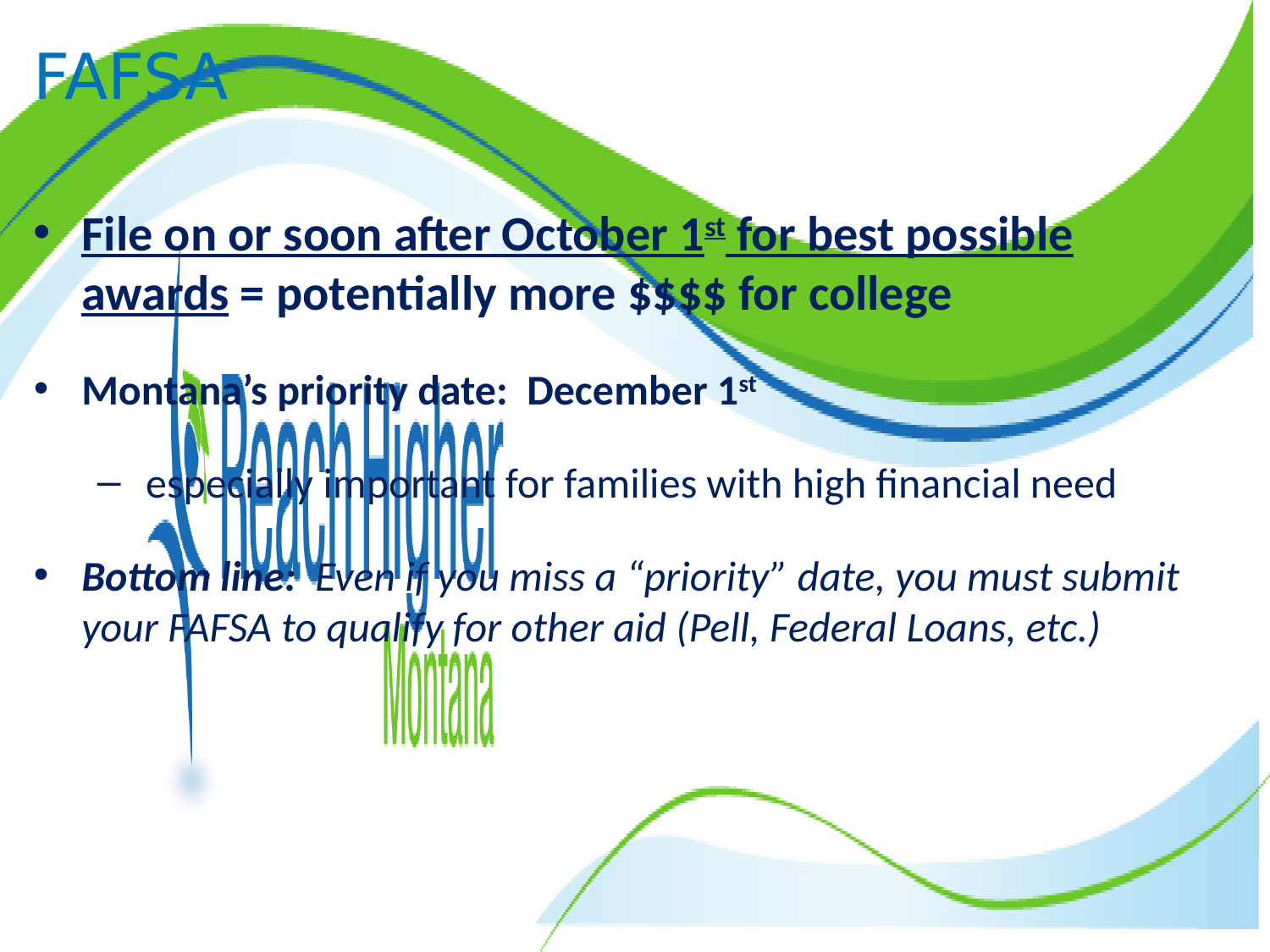

# FAFSA

File on or soon after October 1st for best possible awards = potentially more $$$$ for college
Montana’s priority date:  December 1st
especially important for families with high financial need
Bottom line:  Even if you miss a “priority” date, you must submit your FAFSA to qualify for other aid (Pell, Federal Loans, etc.)